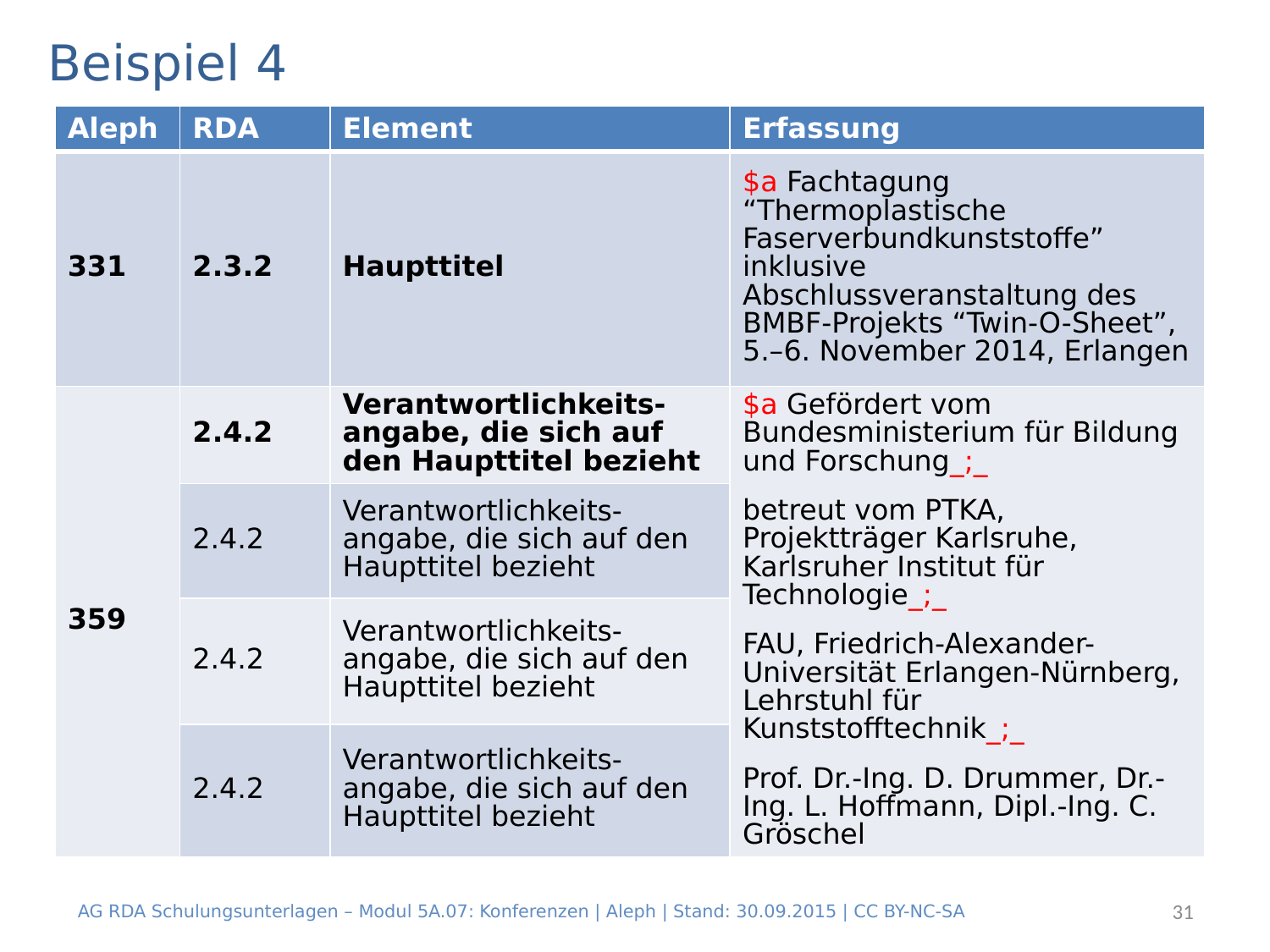

# Beispiel 4
| Aleph | RDA | Element | Erfassung |
| --- | --- | --- | --- |
| 331 | 2.3.2 | Haupttitel | $a Fachtagung “Thermoplastische Faserverbundkunststoffe” inklusive Abschlussveranstaltung des BMBF-Projekts “Twin-O-Sheet”, 5.–6. November 2014, Erlangen |
| 359 | 2.4.2 | Verantwortlichkeits-angabe, die sich auf den Haupttitel bezieht | $a Gefördert vom Bundesministerium für Bildung und Forschung\_;\_ betreut vom PTKA, Projektträger Karlsruhe, Karlsruher Institut für Technologie\_;\_ FAU, Friedrich-Alexander-Universität Erlangen-Nürnberg, Lehrstuhl für Kunststofftechnik\_;\_ Prof. Dr.-Ing. D. Drummer, Dr.-Ing. L. Hoffmann, Dipl.-Ing. C. Gröschel |
|  | 2.4.2 | Verantwortlichkeits-angabe, die sich auf den Haupttitel bezieht |  |
|  | 2.4.2 | Verantwortlichkeits-angabe, die sich auf den Haupttitel bezieht |  |
|  | 2.4.2 | Verantwortlichkeits-angabe, die sich auf den Haupttitel bezieht |  |
AG RDA Schulungsunterlagen – Modul 5A.07: Konferenzen | Aleph | Stand: 30.09.2015 | CC BY-NC-SA
31